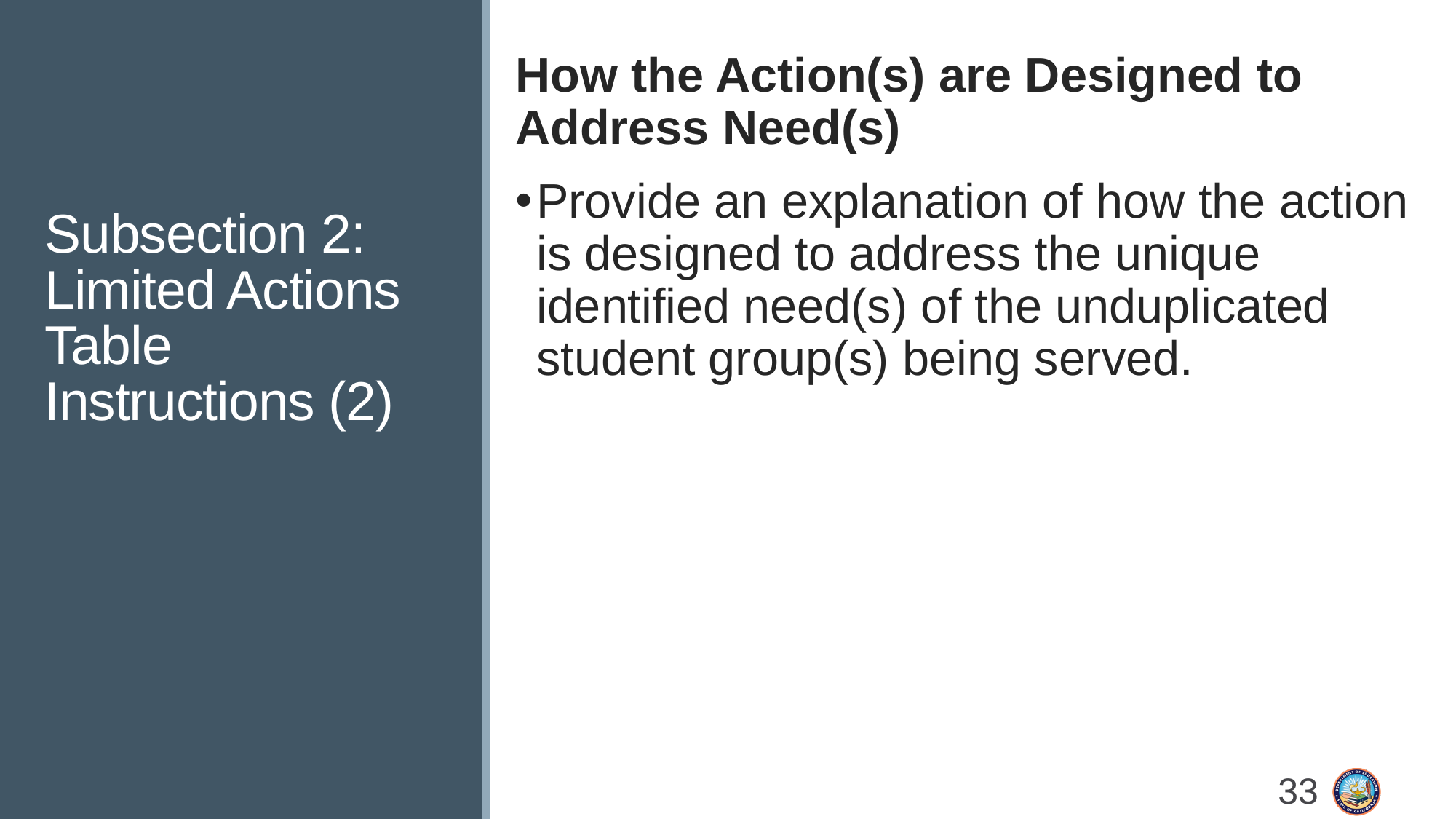

# Subsection 2: Limited Actions Table Instructions (2)
How the Action(s) are Designed to Address Need(s)
Provide an explanation of how the action is designed to address the unique identified need(s) of the unduplicated student group(s) being served.
33